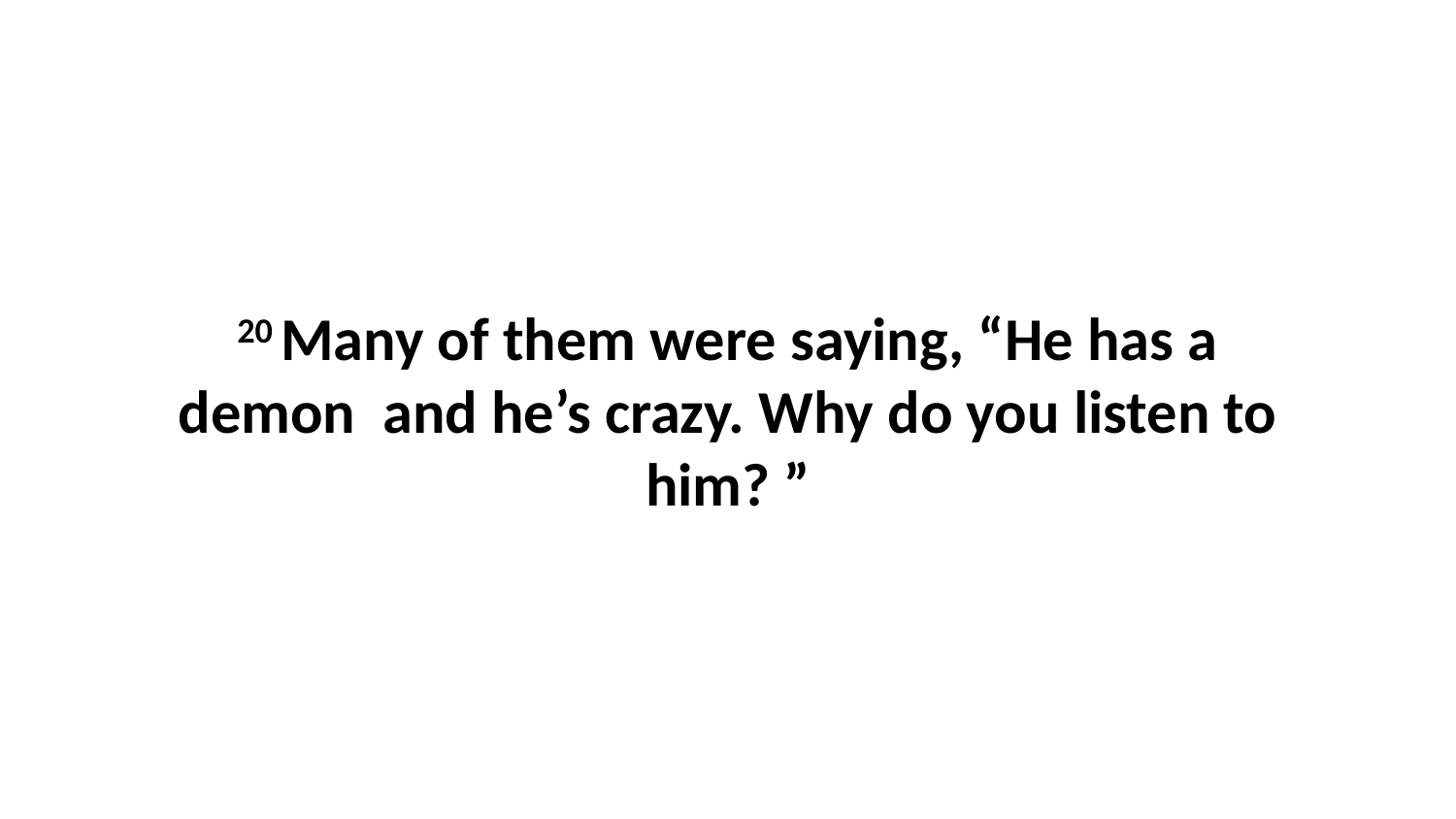

20 Many of them were saying, “He has a demon  and he’s crazy. Why do you listen to him? ”